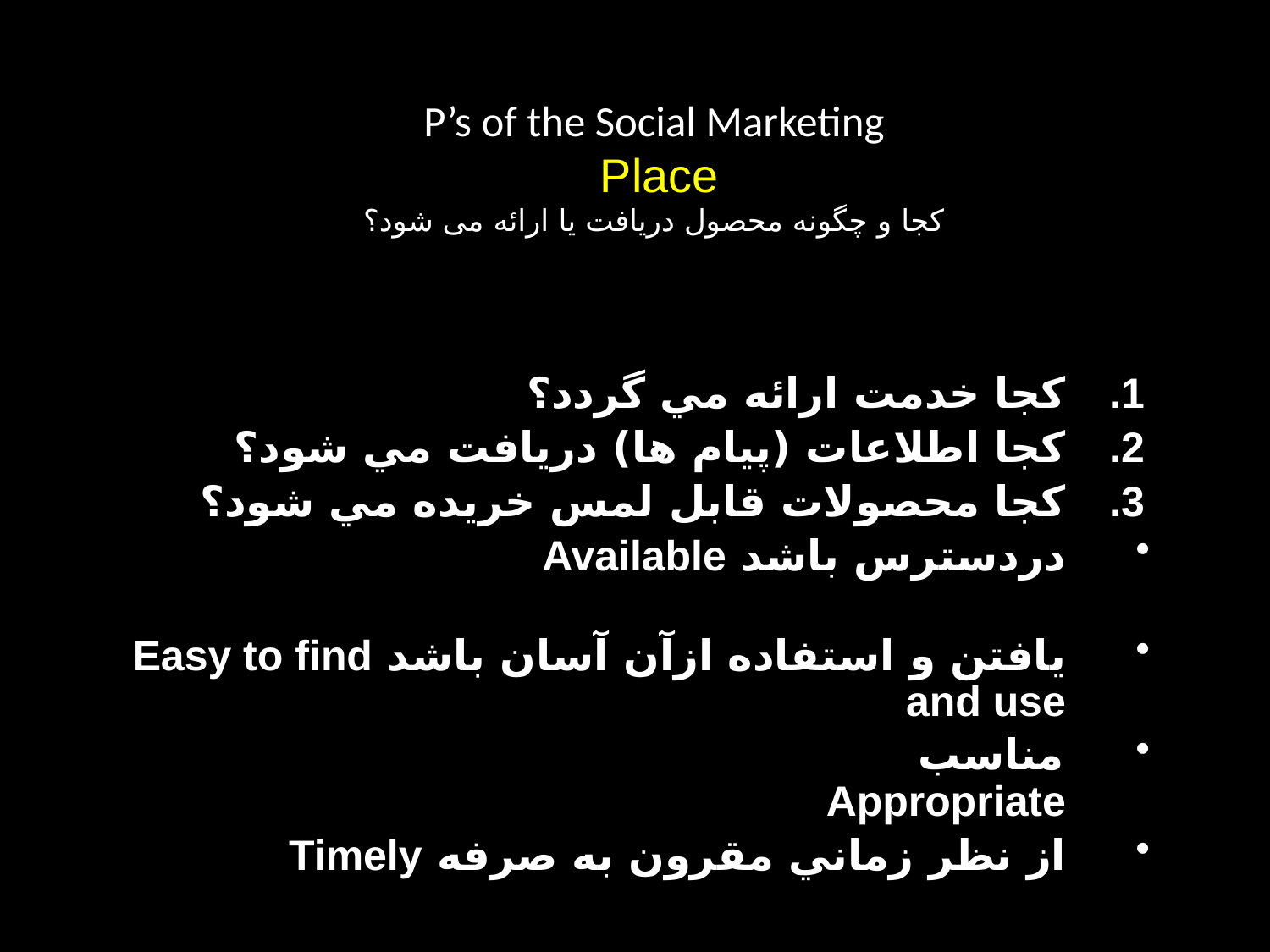

# P’s of the Social Marketing Place کجا و چگونه محصول دریافت یا ارائه می شود؟

کجا خدمت ارائه مي گردد؟
کجا اطلاعات (پیام ها) دريافت مي شود؟
کجا محصولات قابل لمس خريده مي شود؟
دردسترس باشد Available
يافتن و استفاده ازآن آسان باشد Easy to find and use
مناسب                                                 Appropriate
از نظر زماني مقرون به صرفه Timely